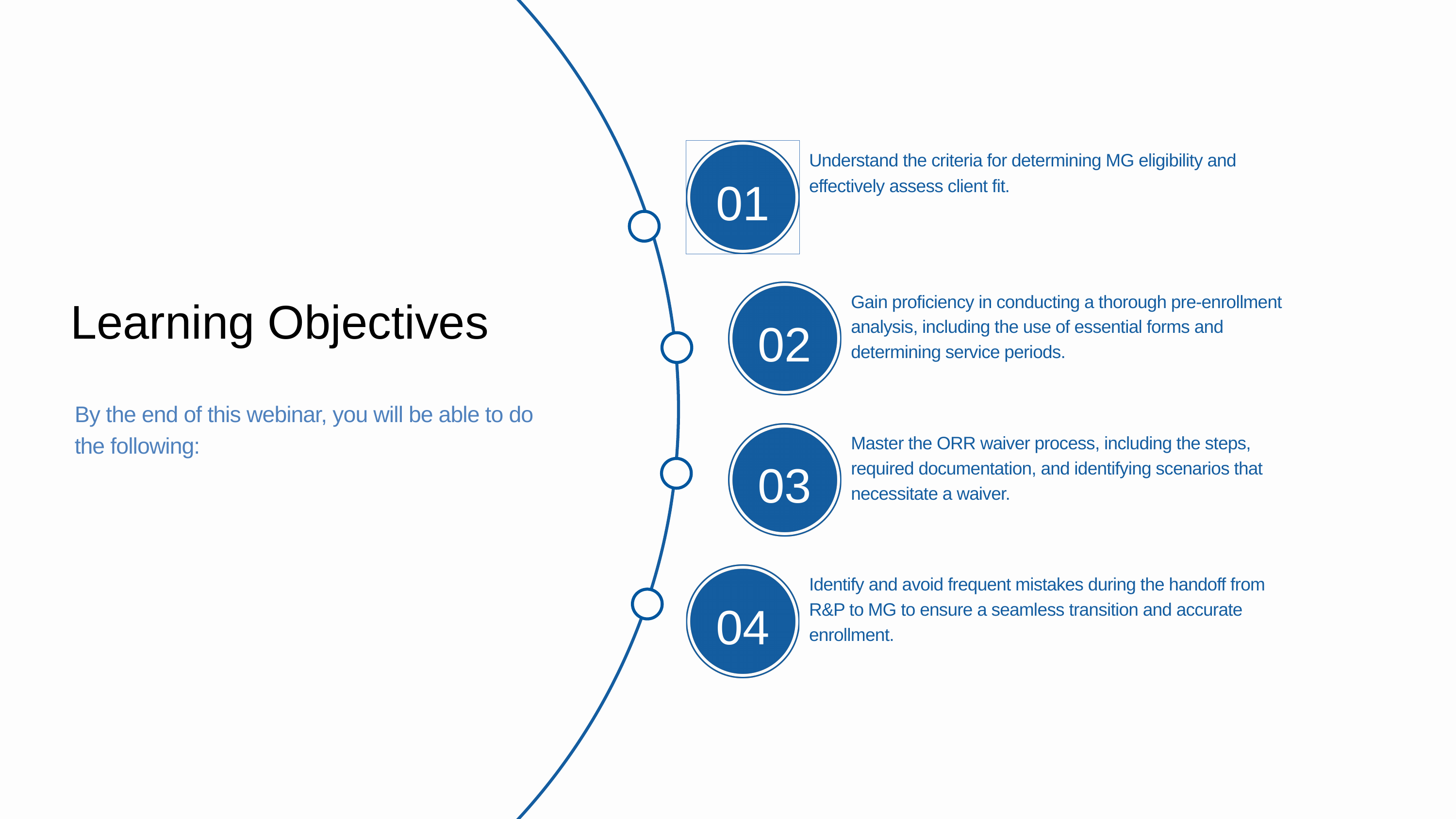

Understand the criteria for determining MG eligibility and effectively assess client fit.
01

Learning Objectives
Gain proficiency in conducting a thorough pre-enrollment analysis, including the use of essential forms and determining service periods.
02

By the end of this webinar, you will be able to do the following:

Master the ORR waiver process, including the steps, required documentation, and identifying scenarios that necessitate a waiver.
03

Identify and avoid frequent mistakes during the handoff from R&P to MG to ensure a seamless transition and accurate enrollment.
04